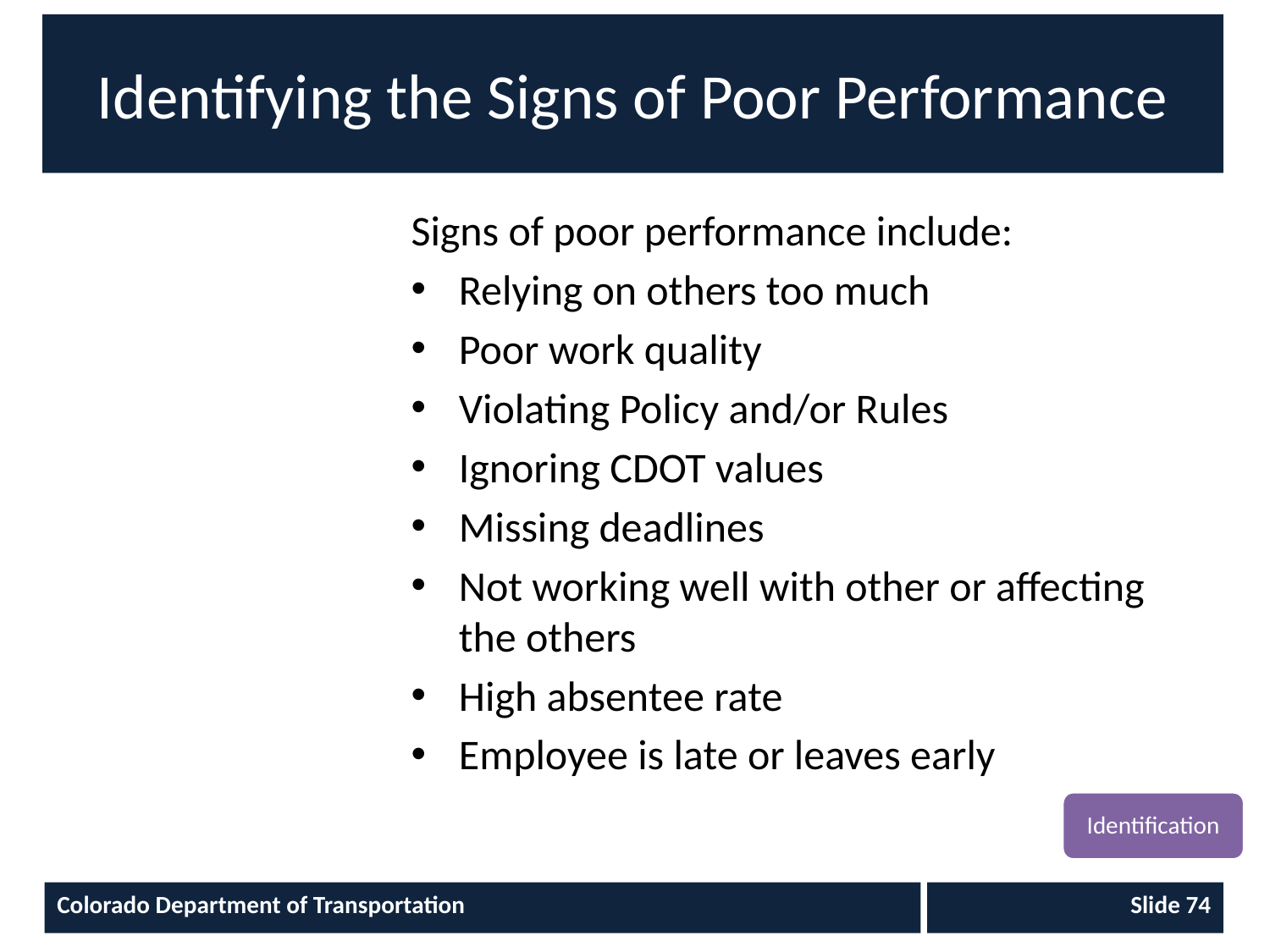

# Identifying the Signs of Poor Performance
Signs of poor performance include:
Relying on others too much
Poor work quality
Violating Policy and/or Rules
Ignoring CDOT values
Missing deadlines
Not working well with other or affecting the others
High absentee rate
Employee is late or leaves early

Identification
Colorado Department of Transportation
Slide 74